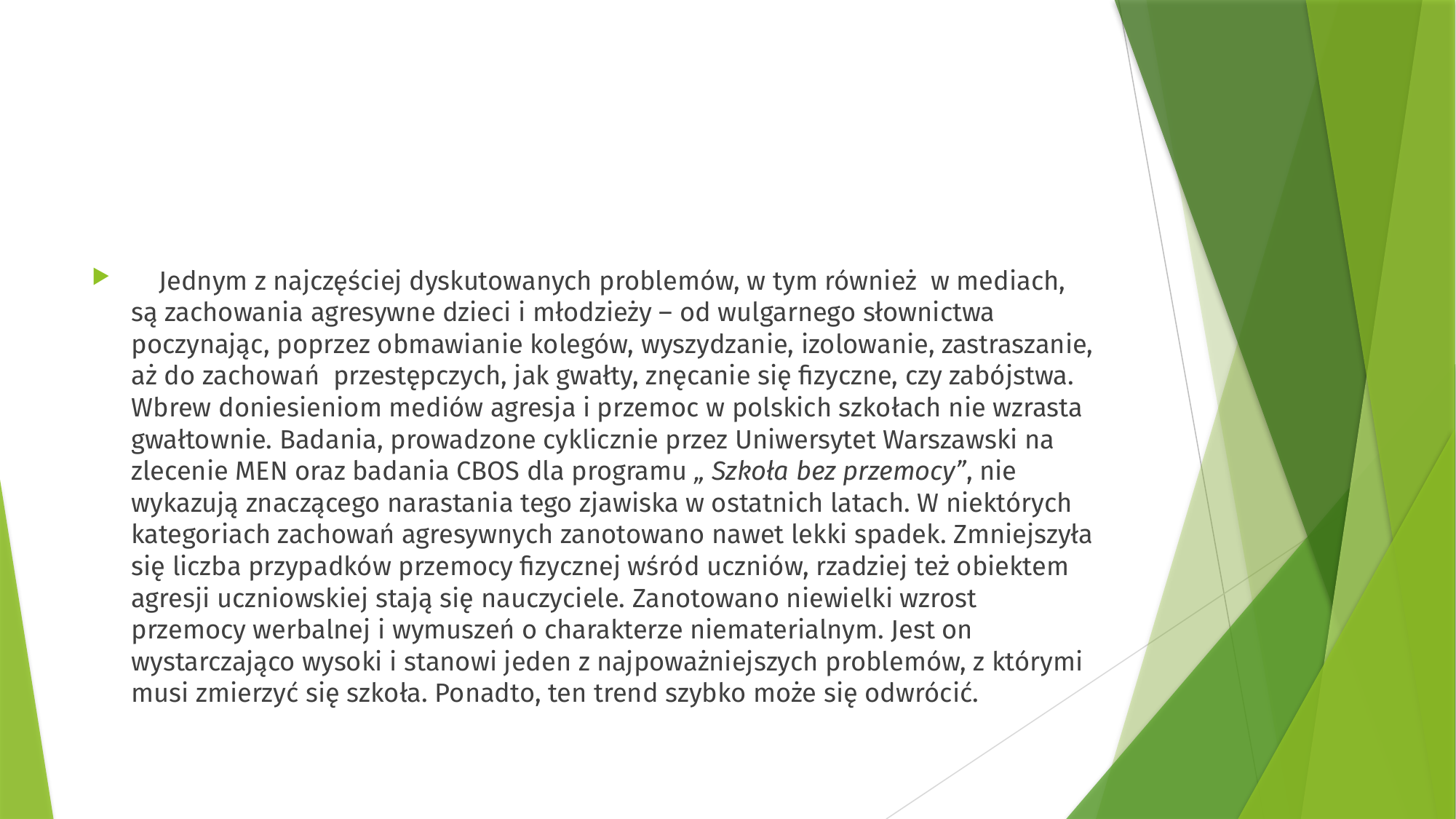

#
    Jednym z najczęściej dyskutowanych problemów, w tym również  w mediach, są zachowania agresywne dzieci i młodzieży – od wulgarnego słownictwa poczynając, poprzez obmawianie kolegów, wyszydzanie, izolowanie, zastraszanie, aż do zachowań  przestępczych, jak gwałty, znęcanie się fizyczne, czy zabójstwa. Wbrew doniesieniom mediów agresja i przemoc w polskich szkołach nie wzrasta gwałtownie. Badania, prowadzone cyklicznie przez Uniwersytet Warszawski na zlecenie MEN oraz badania CBOS dla programu „ Szkoła bez przemocy”, nie wykazują znaczącego narastania tego zjawiska w ostatnich latach. W niektórych kategoriach zachowań agresywnych zanotowano nawet lekki spadek. Zmniejszyła się liczba przypadków przemocy fizycznej wśród uczniów, rzadziej też obiektem agresji uczniowskiej stają się nauczyciele. Zanotowano niewielki wzrost przemocy werbalnej i wymuszeń o charakterze niematerialnym. Jest on wystarczająco wysoki i stanowi jeden z najpoważniejszych problemów, z którymi musi zmierzyć się szkoła. Ponadto, ten trend szybko może się odwrócić.